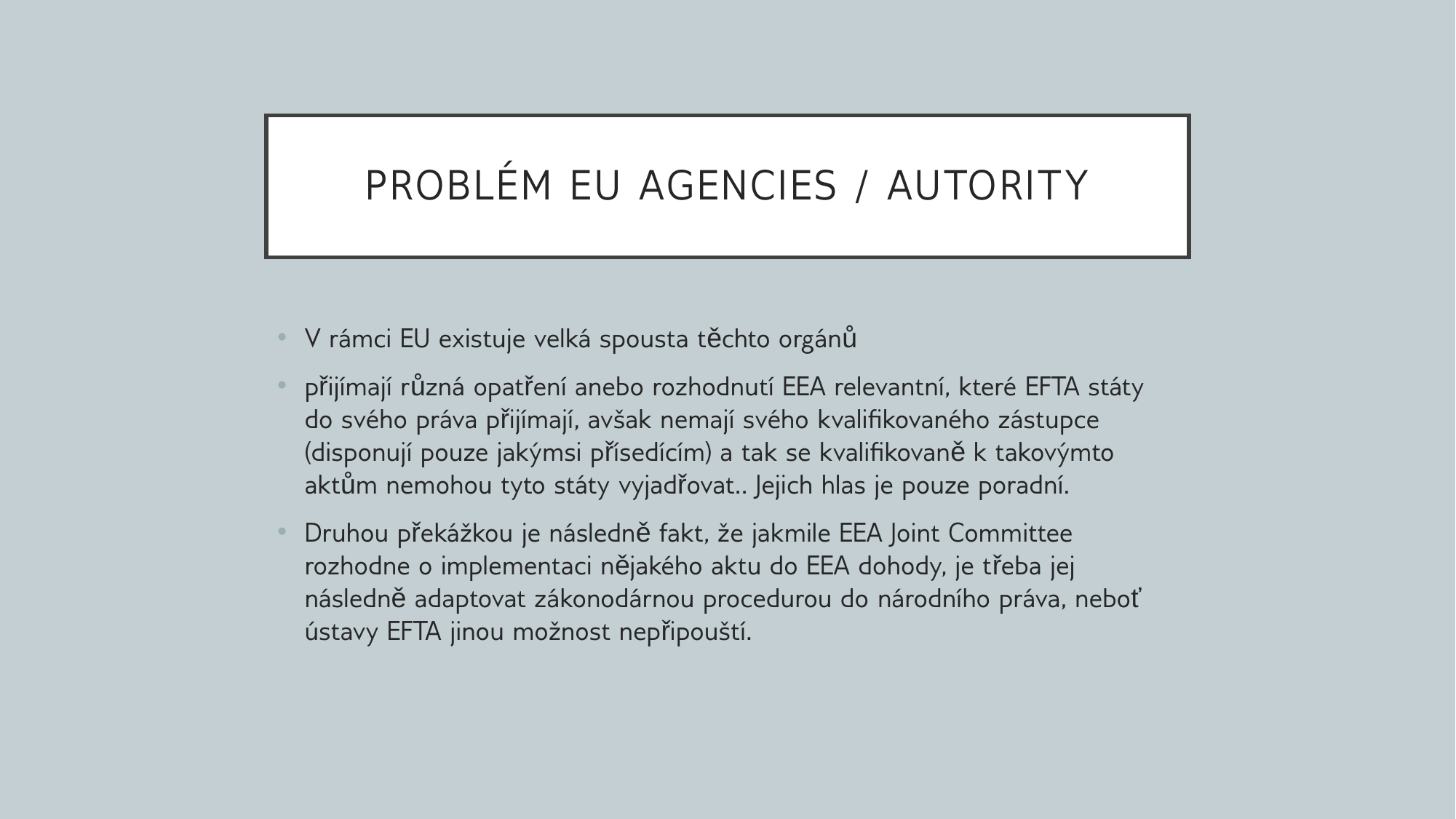

# Problém EU agencies / Autority
V rámci EU existuje velká spousta těchto orgánů
přijímají různá opatření anebo rozhodnutí EEA relevantní, které EFTA státy do svého práva přijímají, avšak nemají svého kvalifikovaného zástupce (disponují pouze jakýmsi přísedícím) a tak se kvalifikovaně k takovýmto aktům nemohou tyto státy vyjadřovat.. Jejich hlas je pouze poradní.
Druhou překážkou je následně fakt, že jakmile EEA Joint Committee rozhodne o implementaci nějakého aktu do EEA dohody, je třeba jej následně adaptovat zákonodárnou procedurou do národního práva, neboť ústavy EFTA jinou možnost nepřipouští.